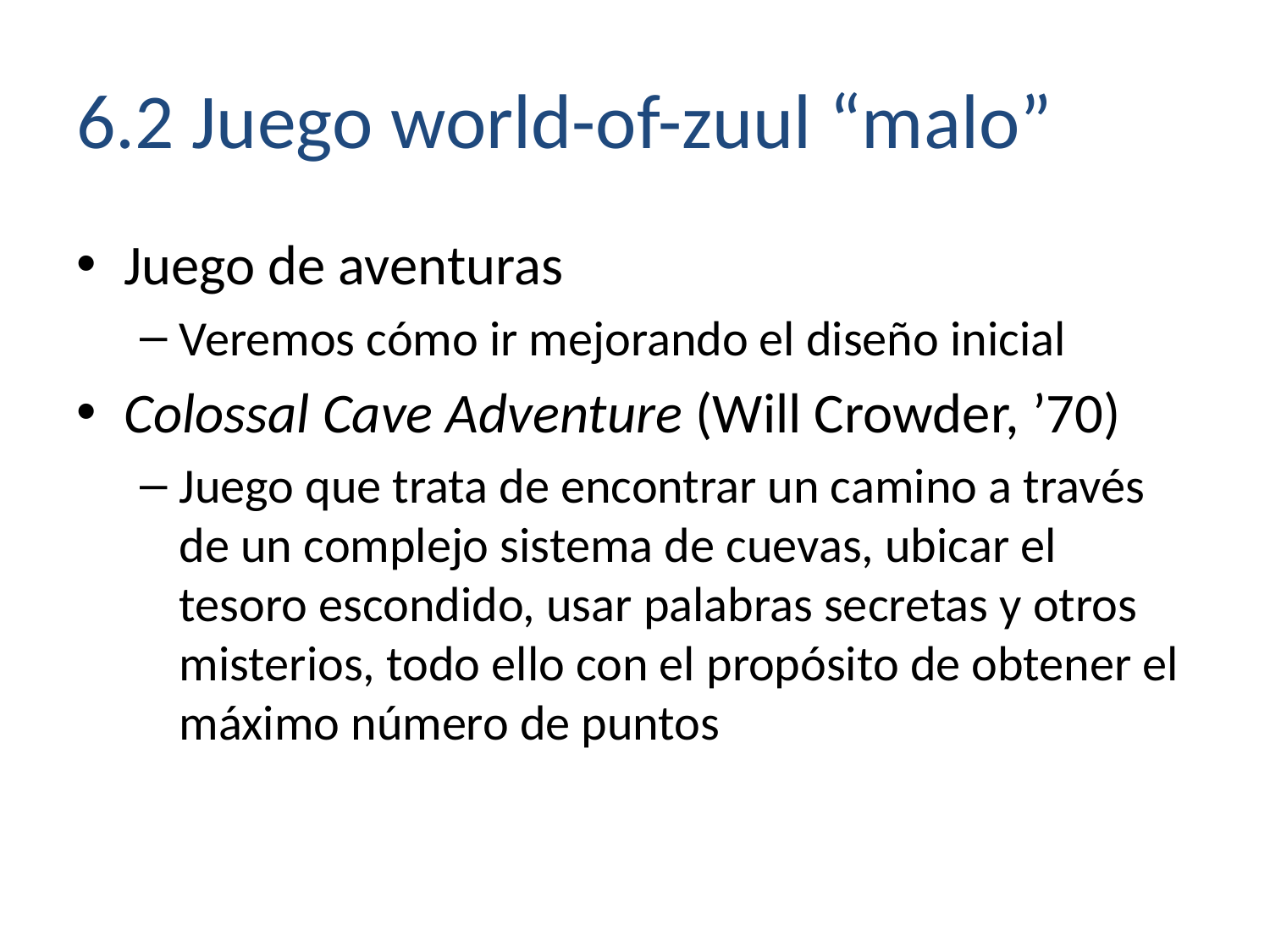

# 6.2 Juego world-of-zuul “malo”
Juego de aventuras
Veremos cómo ir mejorando el diseño inicial
Colossal Cave Adventure (Will Crowder, ’70)
Juego que trata de encontrar un camino a través de un complejo sistema de cuevas, ubicar el tesoro escondido, usar palabras secretas y otros misterios, todo ello con el propósito de obtener el máximo número de puntos